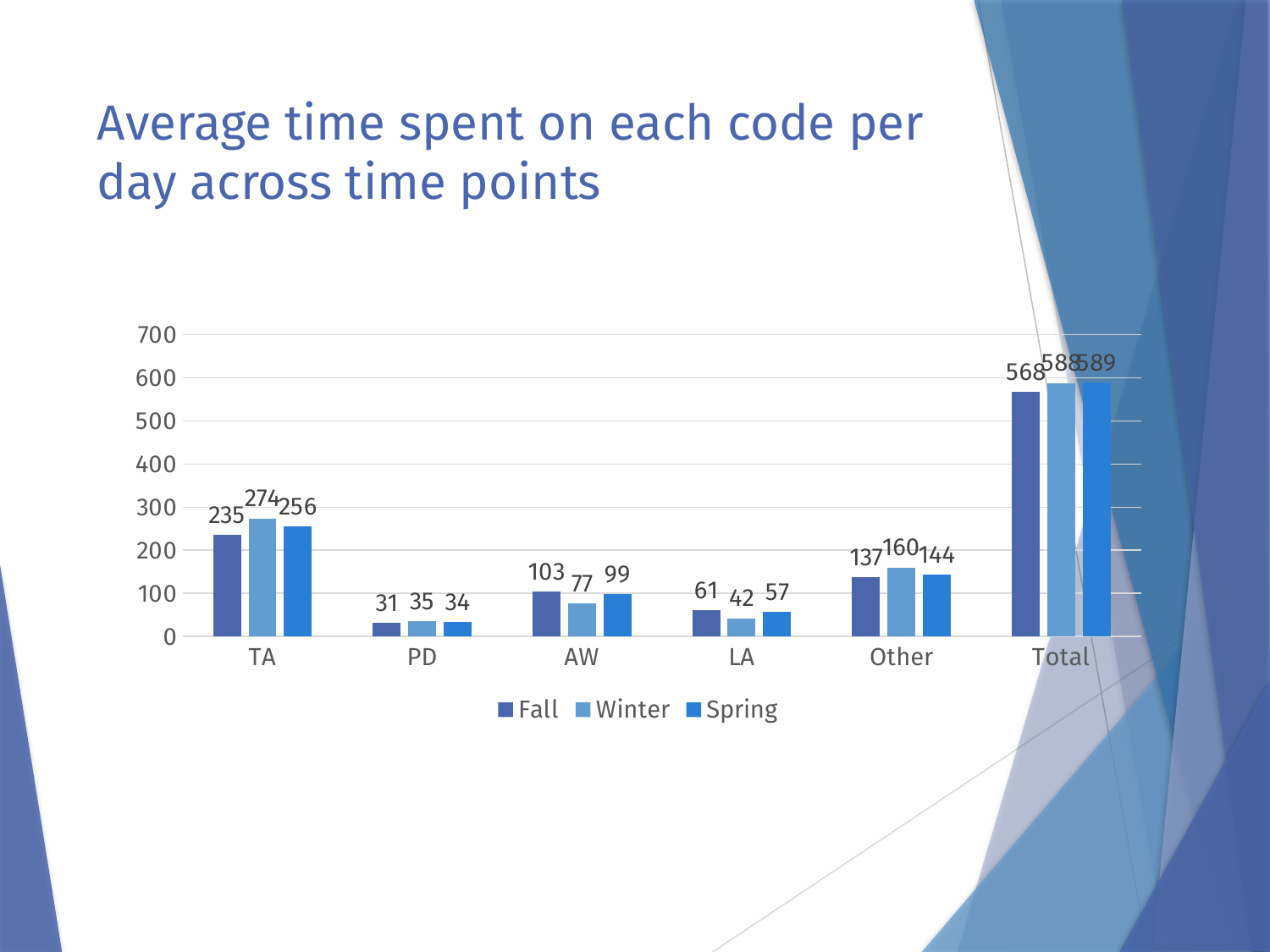

# Average time spent on each code per day across time points

### Chart

| Category | Fall | Winter | Spring |
|---|---|---|---|
| TA | 234.98 | 274.06 | 255.89 |
| PD | 31.37 | 34.56 | 33.57 |
| AW | 103.37 | 77.02 | 98.68 |
| LA | 60.73 | 42.23 | 56.89 |
| Other | 137.1 | 160.15 | 143.51 |
| Total | 567.551 | 588.0208 | 588.5532 |